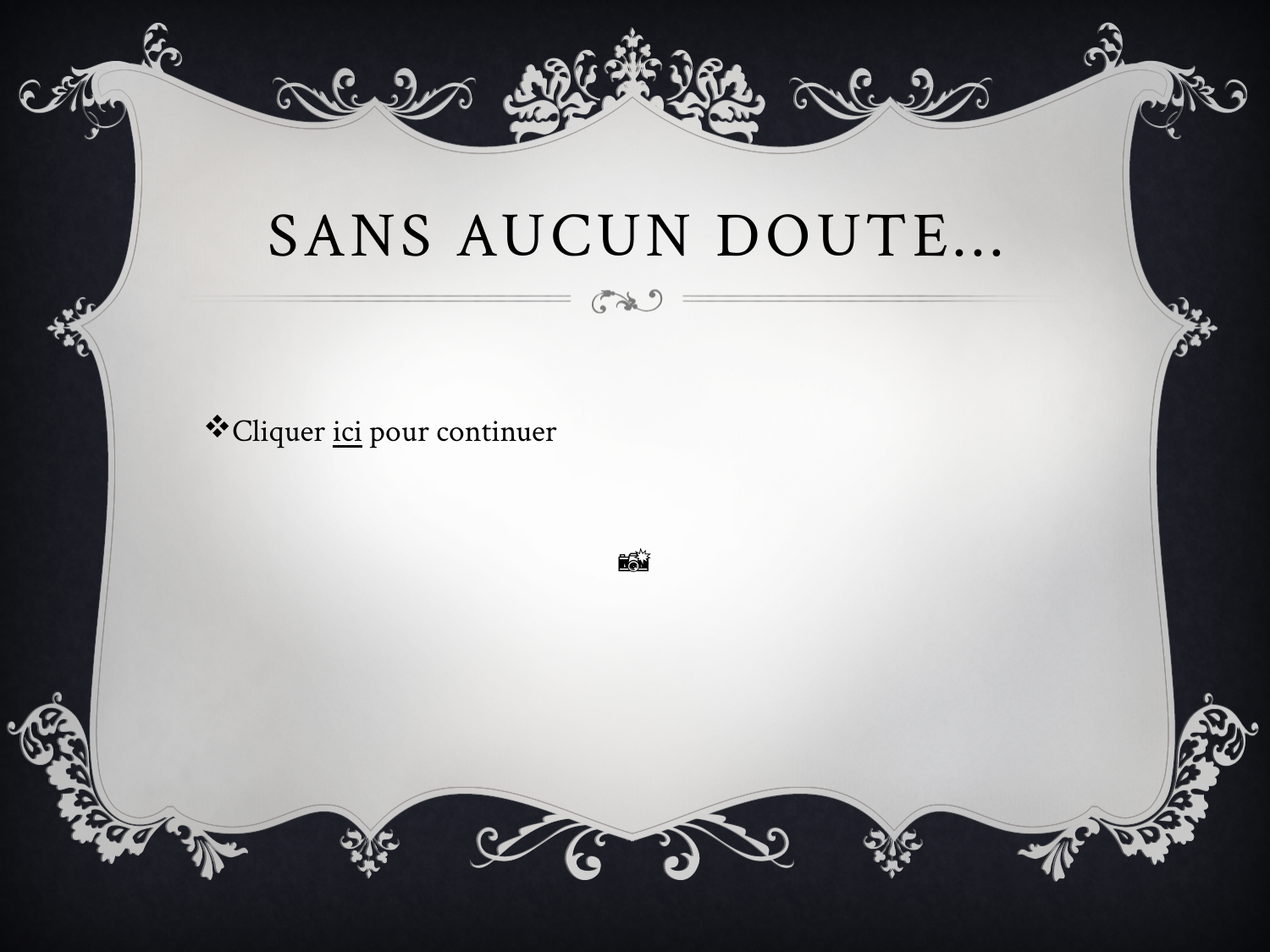

# Sans aucun doute…

Cliquer ici pour continuer

📸